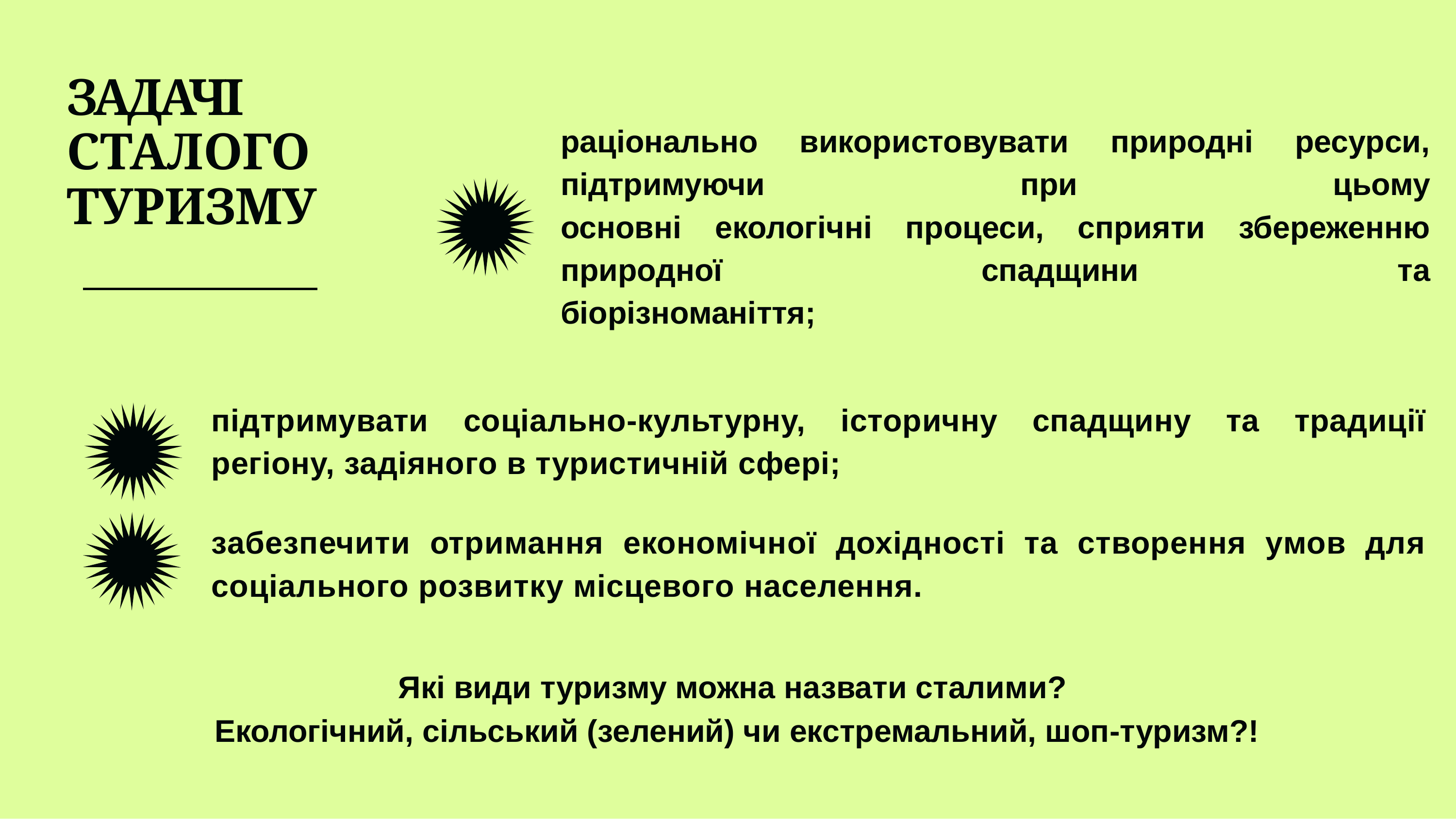

ЗАДАЧІ СТАЛОГО ТУРИЗМУ
# раціонально використовувати природні ресурси, підтримуючи при цьому основні екологічні процеси, сприяти збереженню природної спадщини та біорізноманіття;

підтримувати соціально-культурну, історичну спадщину та традиції регіону, задіяного в туристичній сфері;
забезпечити отримання економічної дохідності та створення умов для соціального розвитку місцевого населення.

Які види туризму можна назвати сталими?
Екологічний, сільський (зелений) чи екстремальний, шоп-туризм?!